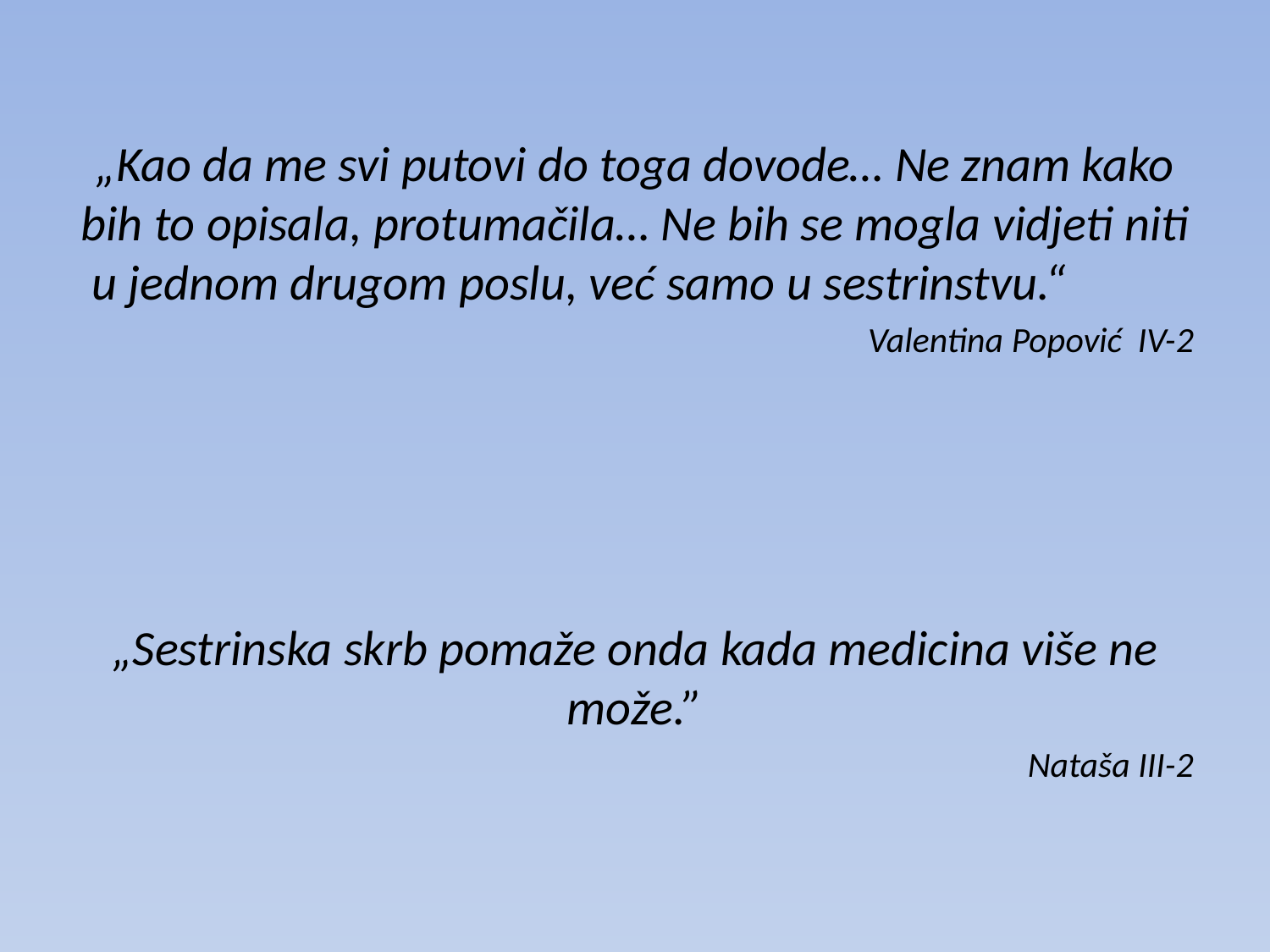

#
„Kao da me svi putovi do toga dovode… Ne znam kako bih to opisala, protumačila… Ne bih se mogla vidjeti niti u jednom drugom poslu, već samo u sestrinstvu.“
                                                                      Valentina Popović  IV-2

„Sestrinska skrb pomaže onda kada medicina više ne može.”
                                                                                Nataša III-2